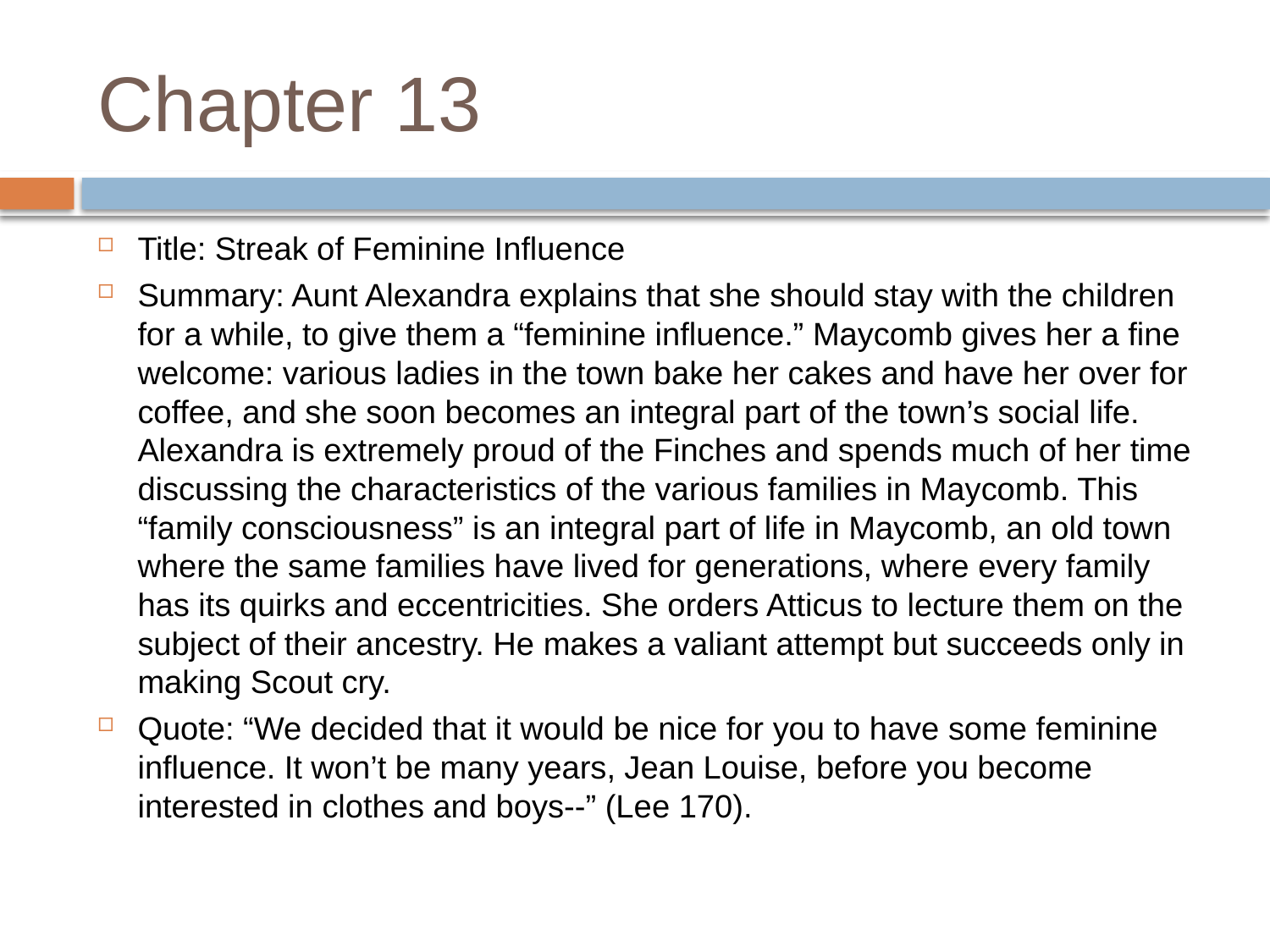

# Chapter 13
Title: Streak of Feminine Influence
Summary: Aunt Alexandra explains that she should stay with the children for a while, to give them a “feminine influence.” Maycomb gives her a fine welcome: various ladies in the town bake her cakes and have her over for coffee, and she soon becomes an integral part of the town’s social life. Alexandra is extremely proud of the Finches and spends much of her time discussing the characteristics of the various families in Maycomb. This “family consciousness” is an integral part of life in Maycomb, an old town where the same families have lived for generations, where every family has its quirks and eccentricities. She orders Atticus to lecture them on the subject of their ancestry. He makes a valiant attempt but succeeds only in making Scout cry.
Quote: “We decided that it would be nice for you to have some feminine influence. It won’t be many years, Jean Louise, before you become interested in clothes and boys--” (Lee 170).